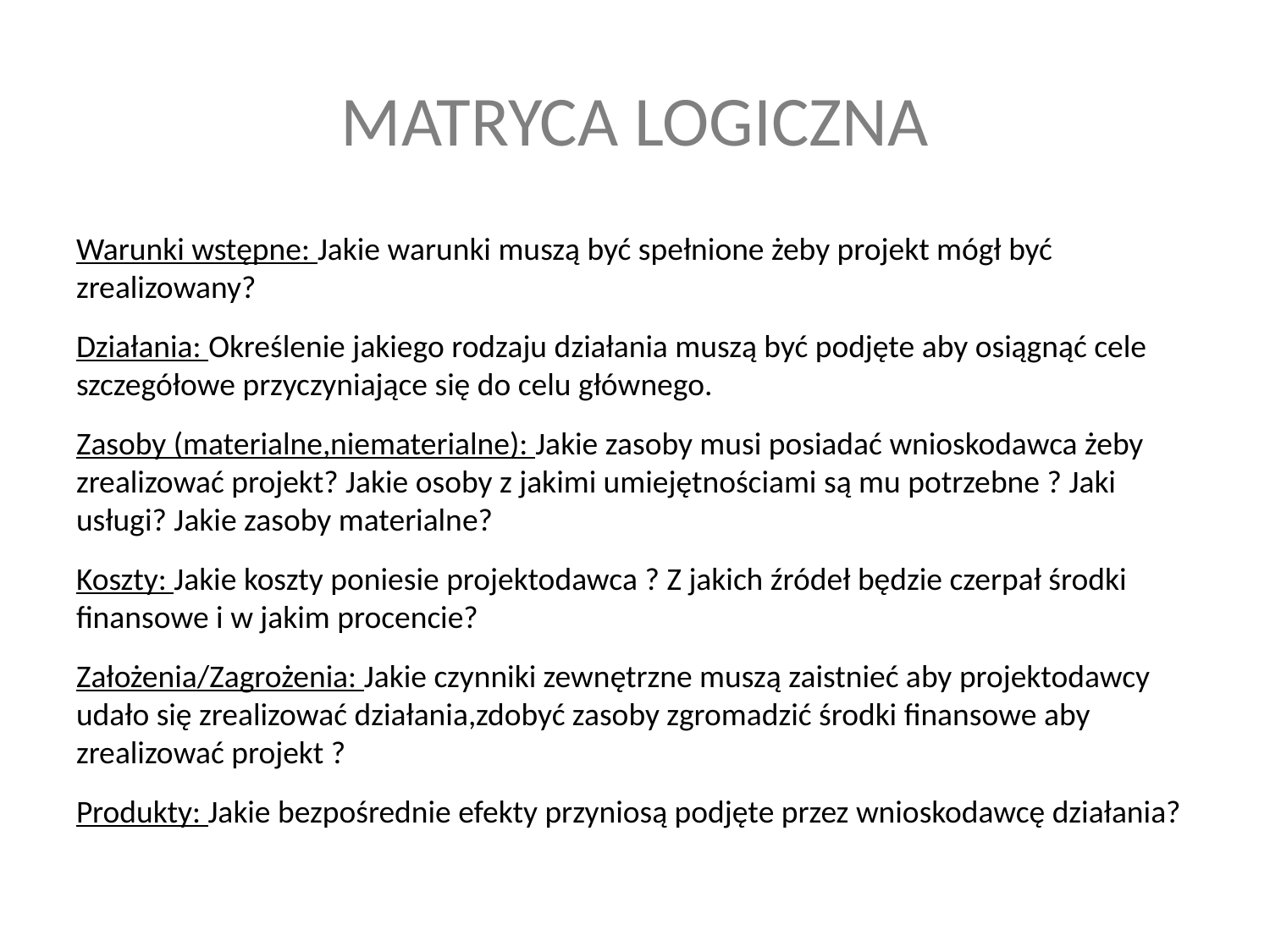

# MATRYCA LOGICZNA
Warunki wstępne: Jakie warunki muszą być spełnione żeby projekt mógł być zrealizowany?
Działania: Określenie jakiego rodzaju działania muszą być podjęte aby osiągnąć cele szczegółowe przyczyniające się do celu głównego.
Zasoby (materialne,niematerialne): Jakie zasoby musi posiadać wnioskodawca żeby zrealizować projekt? Jakie osoby z jakimi umiejętnościami są mu potrzebne ? Jaki usługi? Jakie zasoby materialne?
Koszty: Jakie koszty poniesie projektodawca ? Z jakich źródeł będzie czerpał środki finansowe i w jakim procencie?
Założenia/Zagrożenia: Jakie czynniki zewnętrzne muszą zaistnieć aby projektodawcy udało się zrealizować działania,zdobyć zasoby zgromadzić środki finansowe aby zrealizować projekt ?
Produkty: Jakie bezpośrednie efekty przyniosą podjęte przez wnioskodawcę działania?